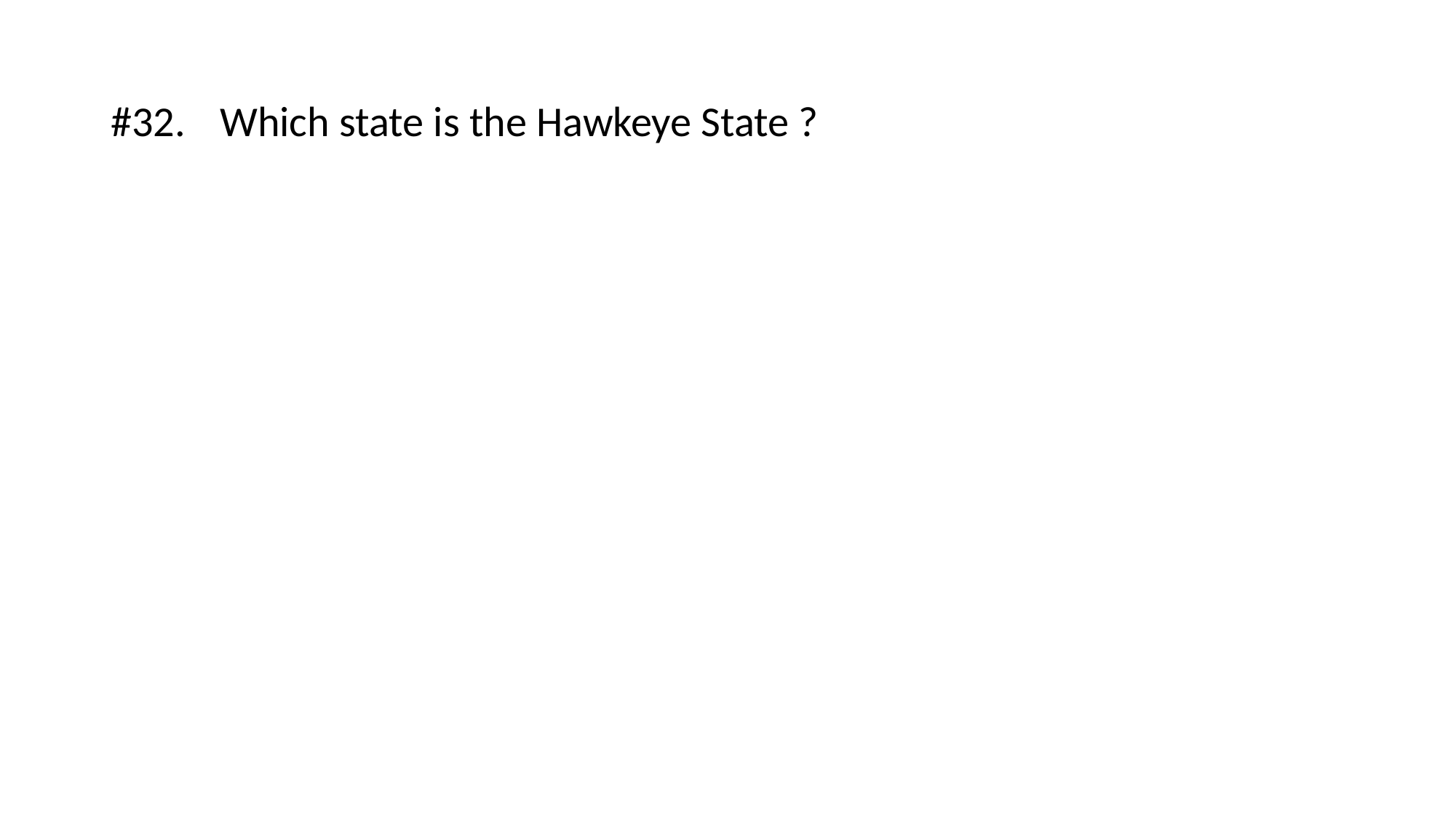

# #32.	Which state is the Hawkeye State ?